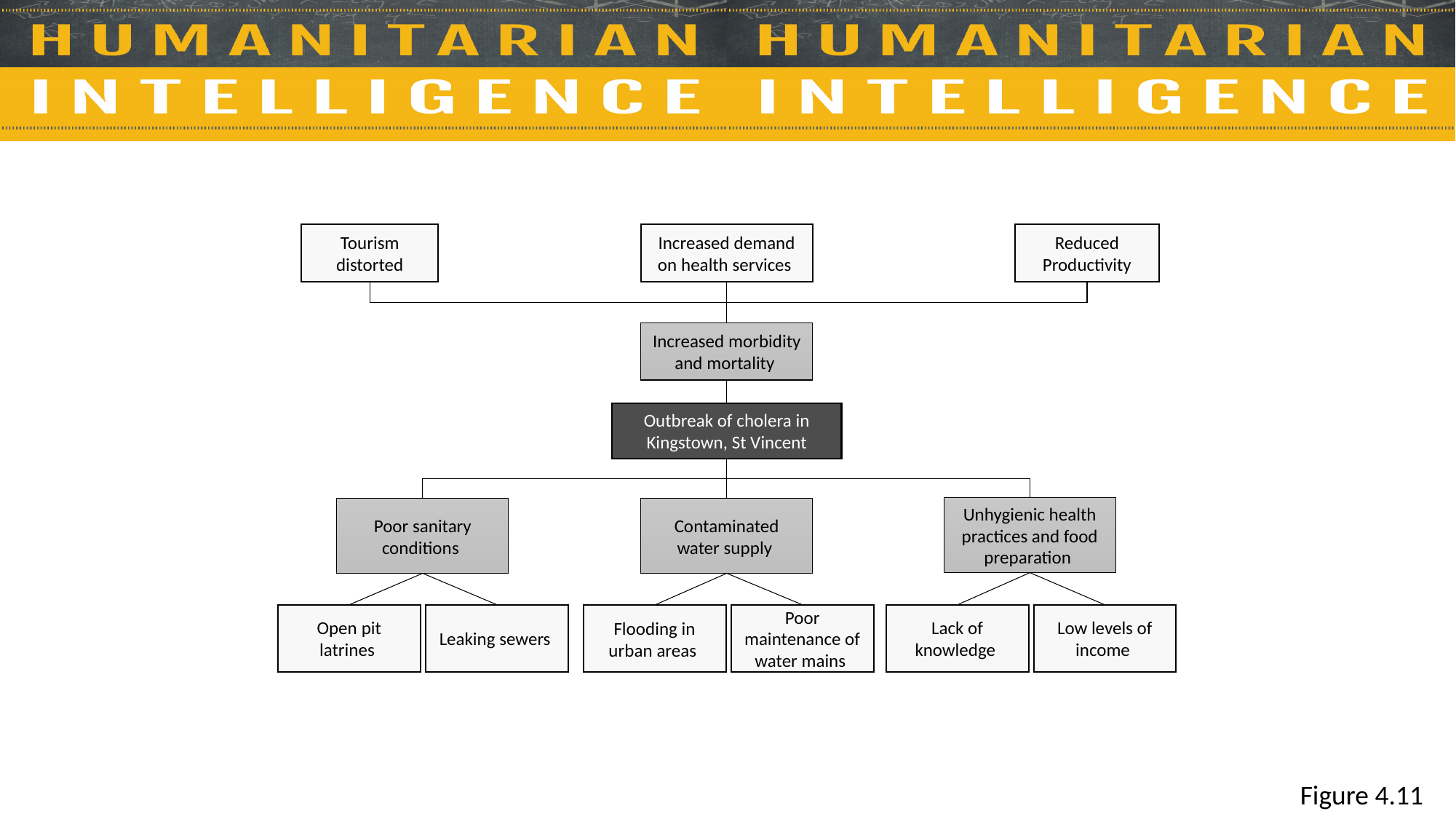

Tourism distorted
Reduced Productivity
Increased demand on health services
Increased morbidity and mortality
Outbreak of cholera in Kingstown, St Vincent
Unhygienic health practices and food preparation
Poor sanitary conditions
Contaminated water supply
Leaking sewers
Poor maintenance of water mains
Lack of knowledge
Low levels of income
Open pit latrines
Flooding in urban areas
Figure 4.11